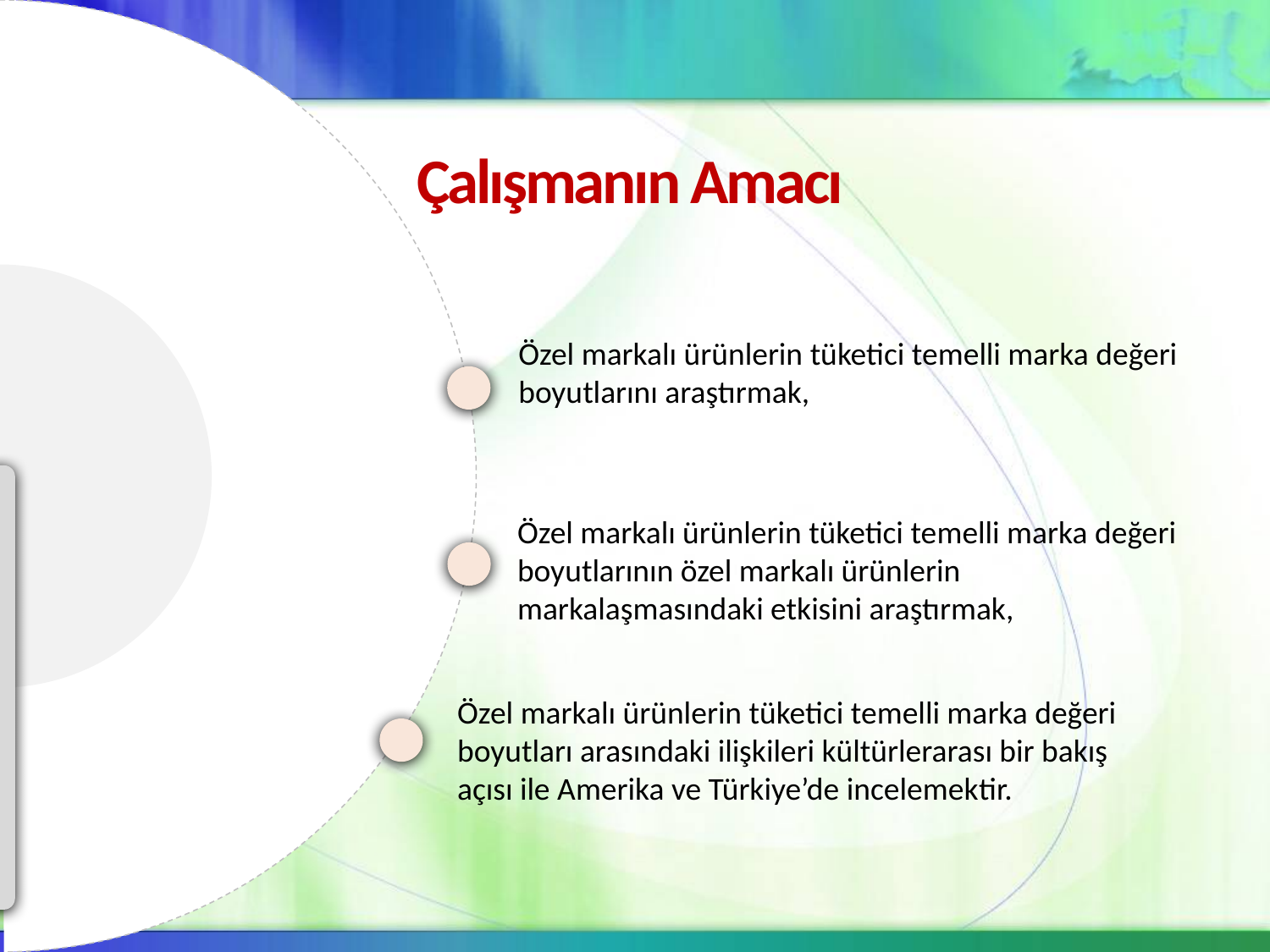

Çalışmanın Amacı

Özel markalı ürünlerin tüketici temelli marka değeri boyutlarını araştırmak,

Özel markalı ürünlerin tüketici temelli marka değeri boyutlarının özel markalı ürünlerin markalaşmasındaki etkisini araştırmak,

Özel markalı ürünlerin tüketici temelli marka değeri boyutları arasındaki ilişkileri kültürlerarası bir bakış açısı ile Amerika ve Türkiye’de incelemektir.